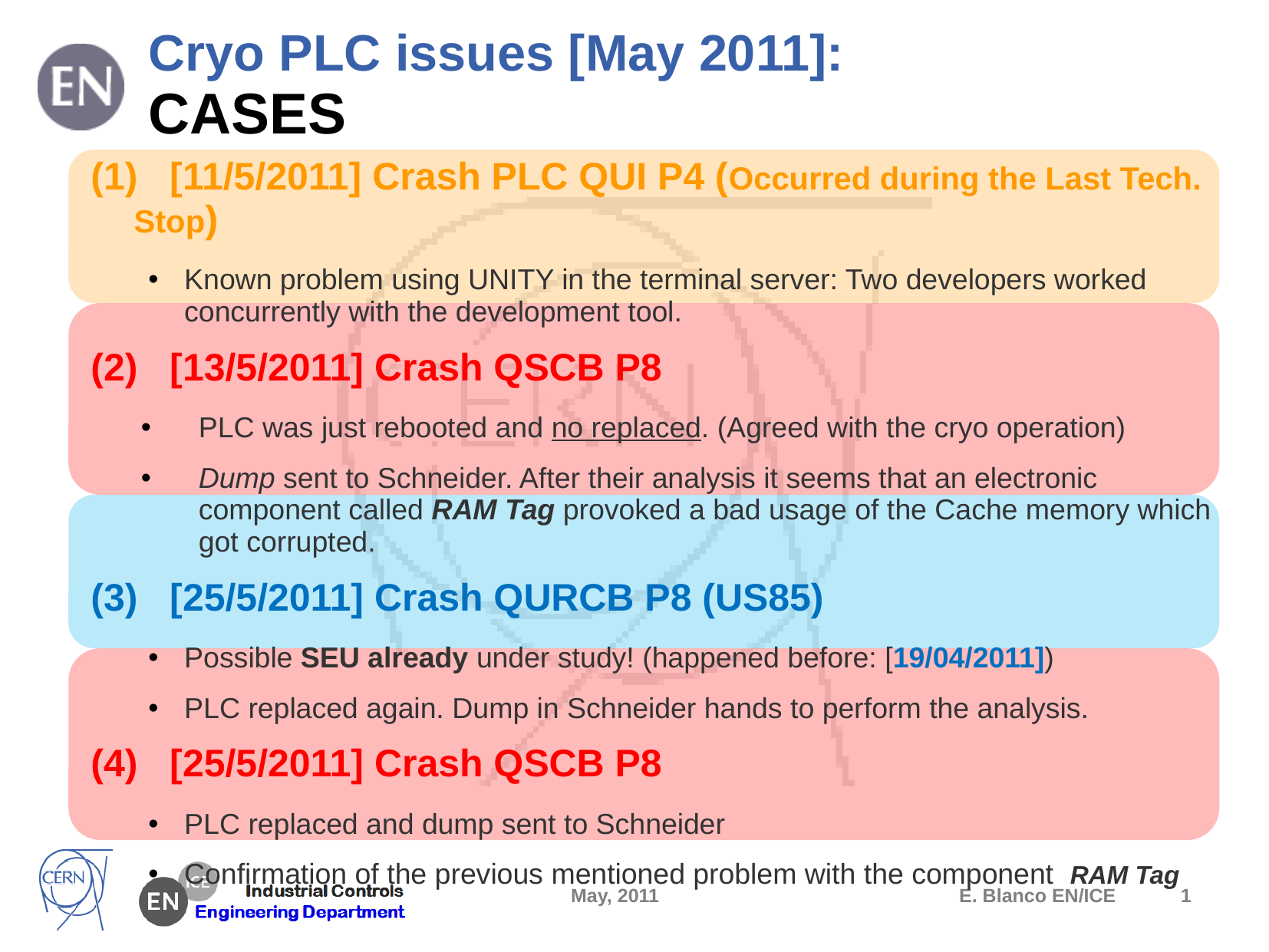

# Cryo PLC issues [May 2011]:                        CASES

(1)   [11/5/2011] Crash PLC QUI P4 (Occurred during the Last Tech. Stop)
Known problem using UNITY in the terminal server: Two developers worked concurrently with the development tool.
(2)   [13/5/2011] Crash QSCB P8
PLC was just rebooted and no replaced. (Agreed with the cryo operation)
Dump sent to Schneider. After their analysis it seems that an electronic component called RAM Tag provoked a bad usage of the Cache memory which got corrupted.
(3)   [25/5/2011] Crash QURCB P8 (US85)
Possible SEU already under study! (happened before: [19/04/2011])
PLC replaced again. Dump in Schneider hands to perform the analysis.
(4)   [25/5/2011] Crash QSCB P8
PLC replaced and dump sent to Schneider
Confirmation of the previous mentioned problem with the component  RAM Tag